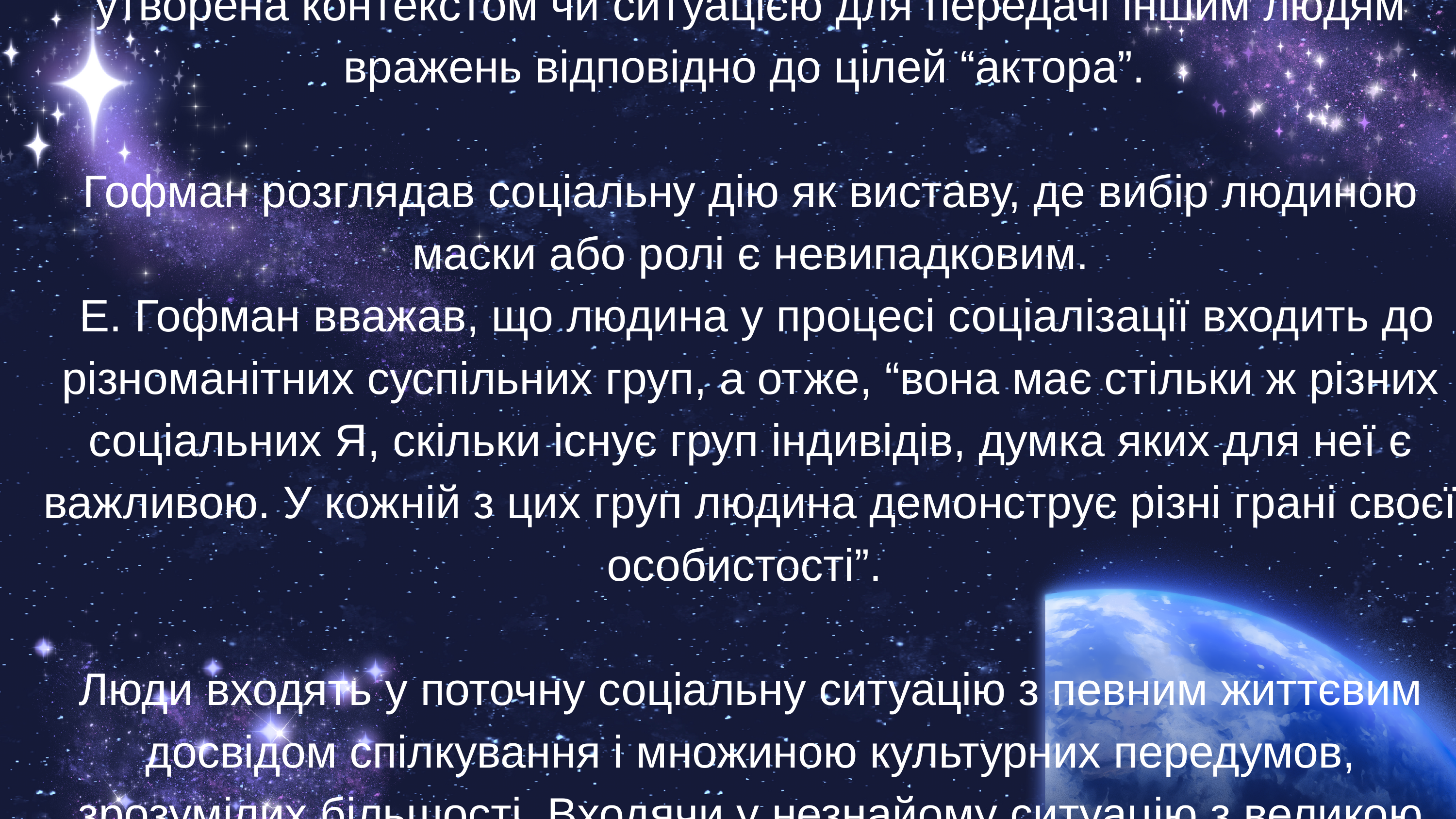

Гофман: люди - “актори”, взаємодіють у межах “вистави”, що утворена контекстом чи ситуацією для передачі іншим людям вражень відповідно до цілей “актора”.

Гофман розглядав соціальну дію як виставу, де вибір людиною маски або ролі є невипадковим.
 Е. Гофман вважав, що людина у процесі соціалізації входить до різноманітних суспільних груп, а отже, “вона має стільки ж різних соціальних Я, скільки існує груп індивідів, думка яких для неї є важливою. У кожній з цих груп людина демонструє різні грані своєї особистості”.

Люди входять у поточну соціальну ситуацію з певним життєвим досвідом спілкування і множиною культурних передумов, зрозумілих більшості. Входячи у незнайому ситуацію з великою кількістю учасників, людина, зазвичай, намагається її оптимально осягнути, щоб відповідати очікуванням групи.